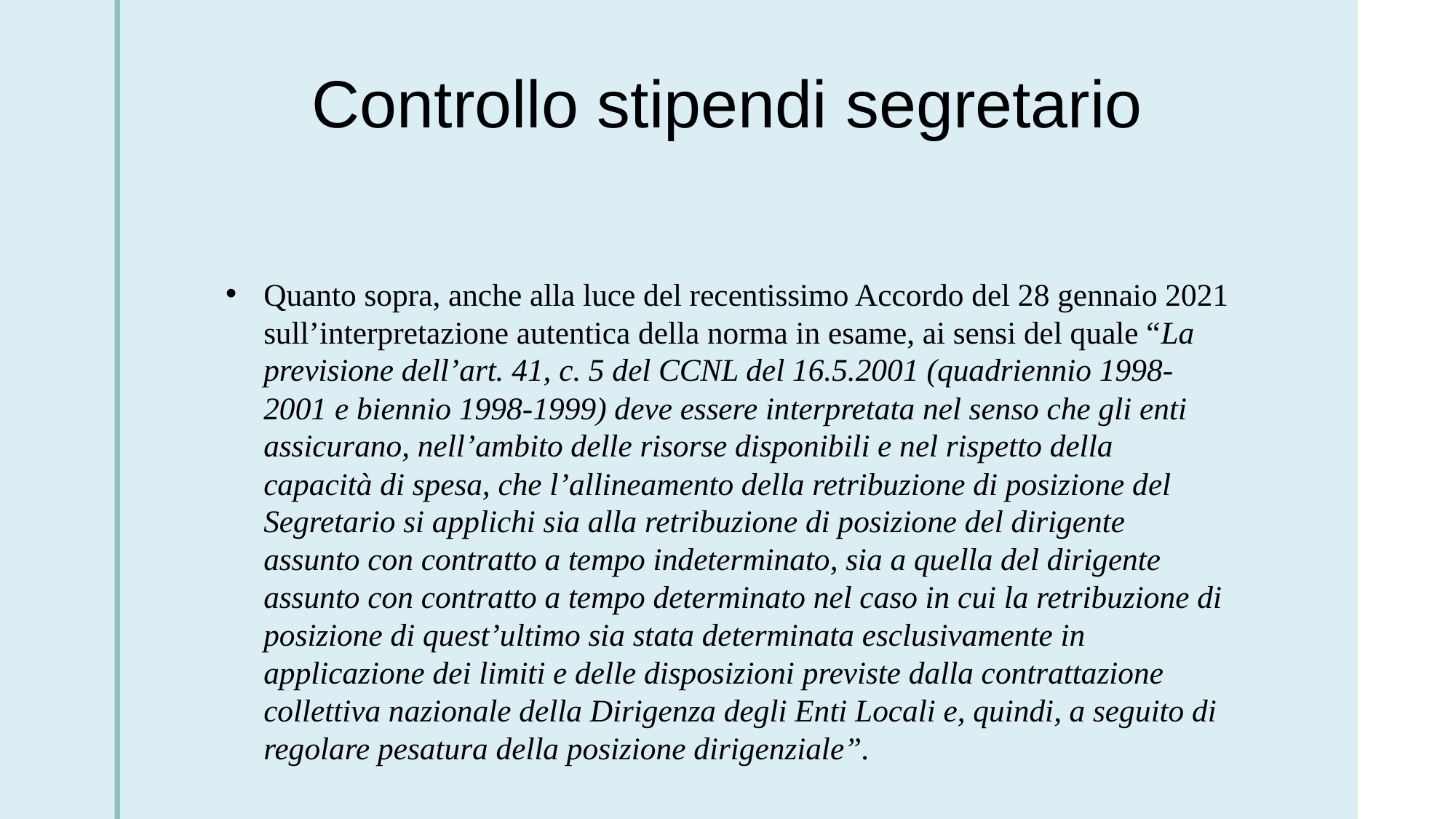

# Controllo stipendi segretario
Quanto sopra, anche alla luce del recentissimo Accordo del 28 gennaio 2021 sull’interpretazione autentica della norma in esame, ai sensi del quale “La previsione dell’art. 41, c. 5 del CCNL del 16.5.2001 (quadriennio 1998-2001 e biennio 1998-1999) deve essere interpretata nel senso che gli enti assicurano, nell’ambito delle risorse disponibili e nel rispetto della capacità di spesa, che l’allineamento della retribuzione di posizione del Segretario si applichi sia alla retribuzione di posizione del dirigente assunto con contratto a tempo indeterminato, sia a quella del dirigente assunto con contratto a tempo determinato nel caso in cui la retribuzione di posizione di quest’ultimo sia stata determinata esclusivamente in applicazione dei limiti e delle disposizioni previste dalla contrattazione collettiva nazionale della Dirigenza degli Enti Locali e, quindi, a seguito di regolare pesatura della posizione dirigenziale”.